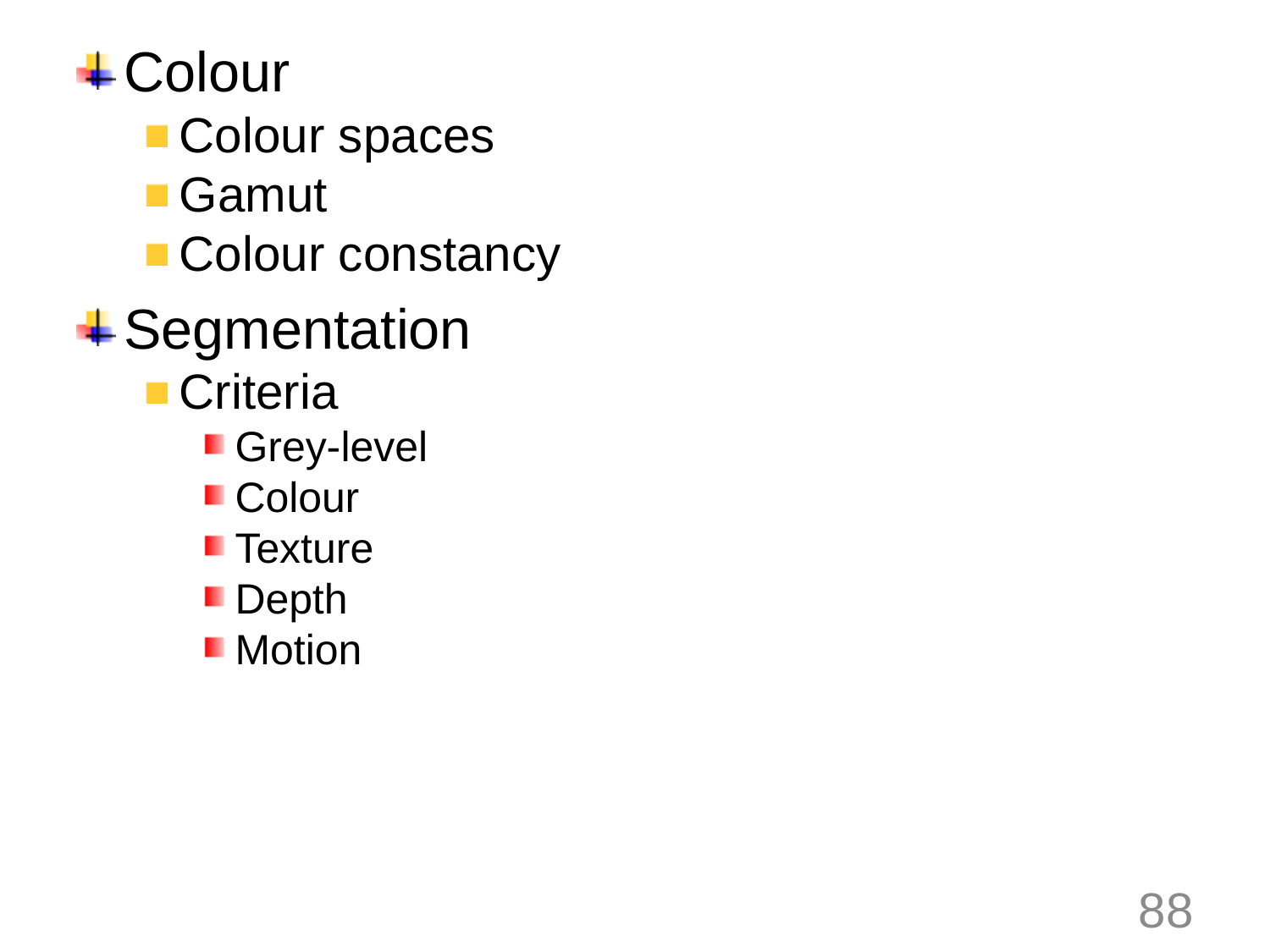

Colour
Colour spaces
Gamut
Colour constancy
Segmentation
Criteria
Grey-level
Colour
Texture
Depth
Motion
#
88